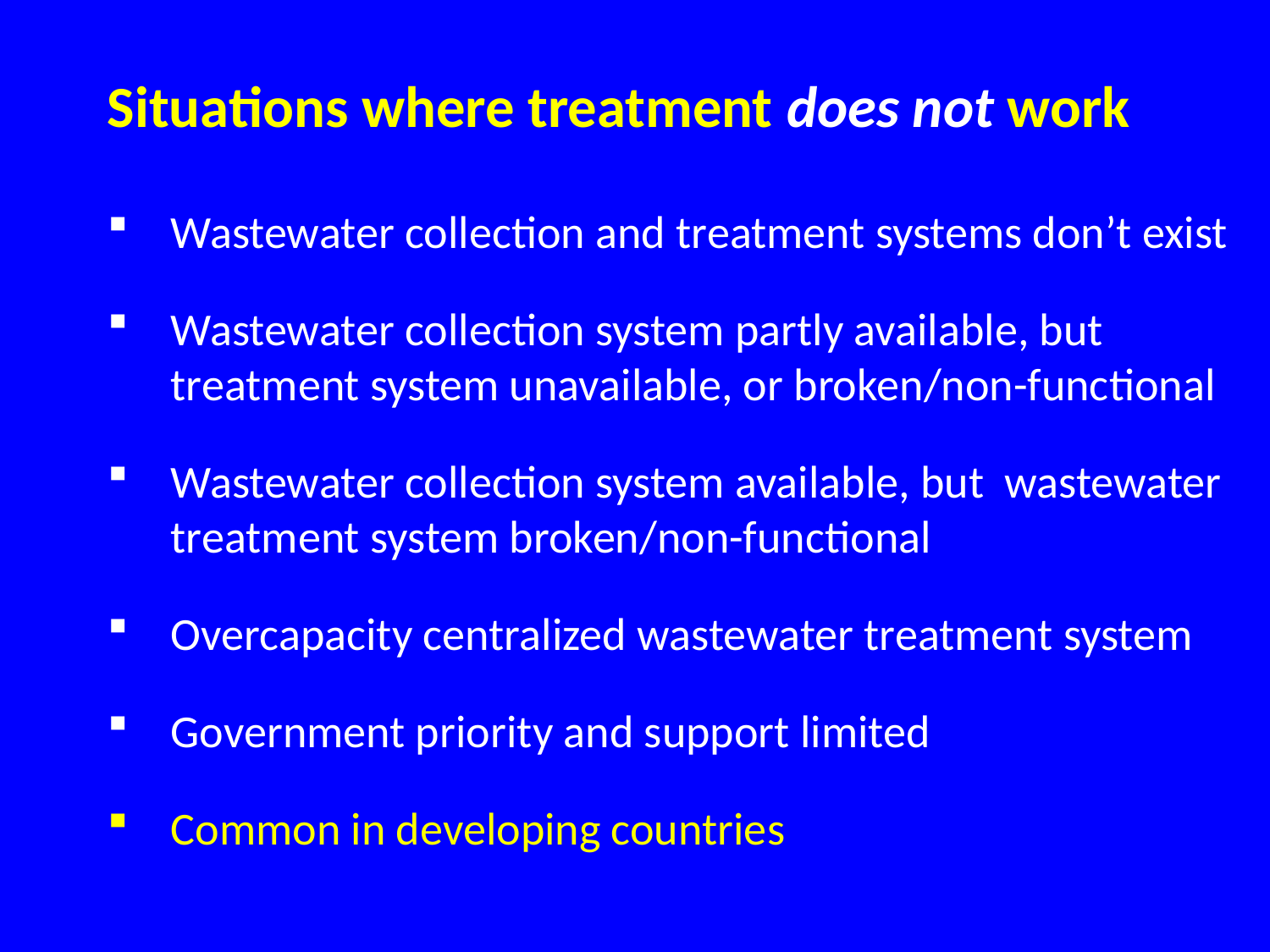

Situations where treatment does not work
Wastewater collection and treatment systems don’t exist
Wastewater collection system partly available, but treatment system unavailable, or broken/non-functional
Wastewater collection system available, but  wastewater treatment system broken/non-functional
Overcapacity centralized wastewater treatment system
Government priority and support limited
Common in developing countries